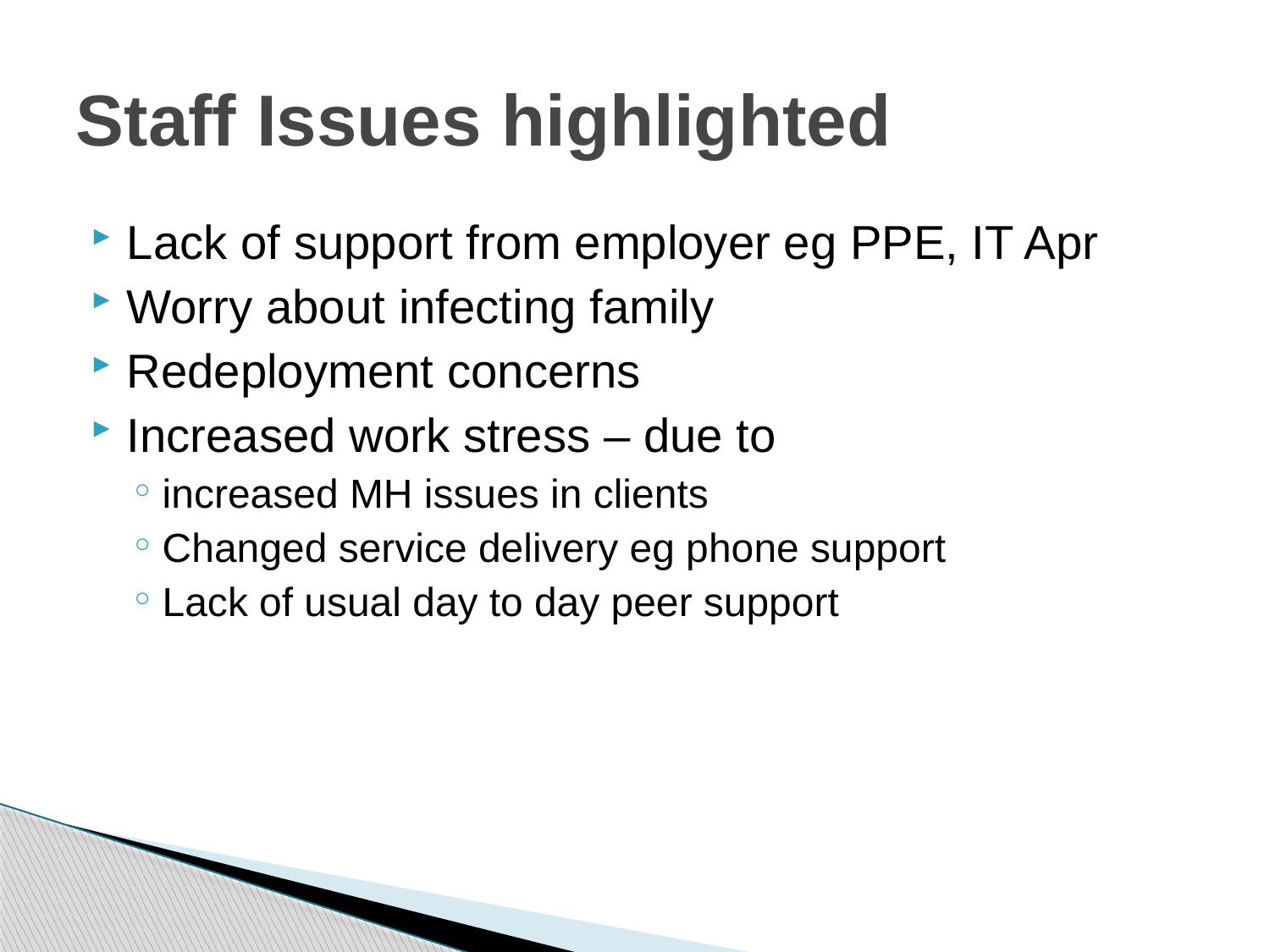

# Staff Issues highlighted
Lack of support from employer eg PPE, IT Apr
Worry about infecting family
Redeployment concerns
Increased work stress – due to
increased MH issues in clients
Changed service delivery eg phone support
Lack of usual day to day peer support